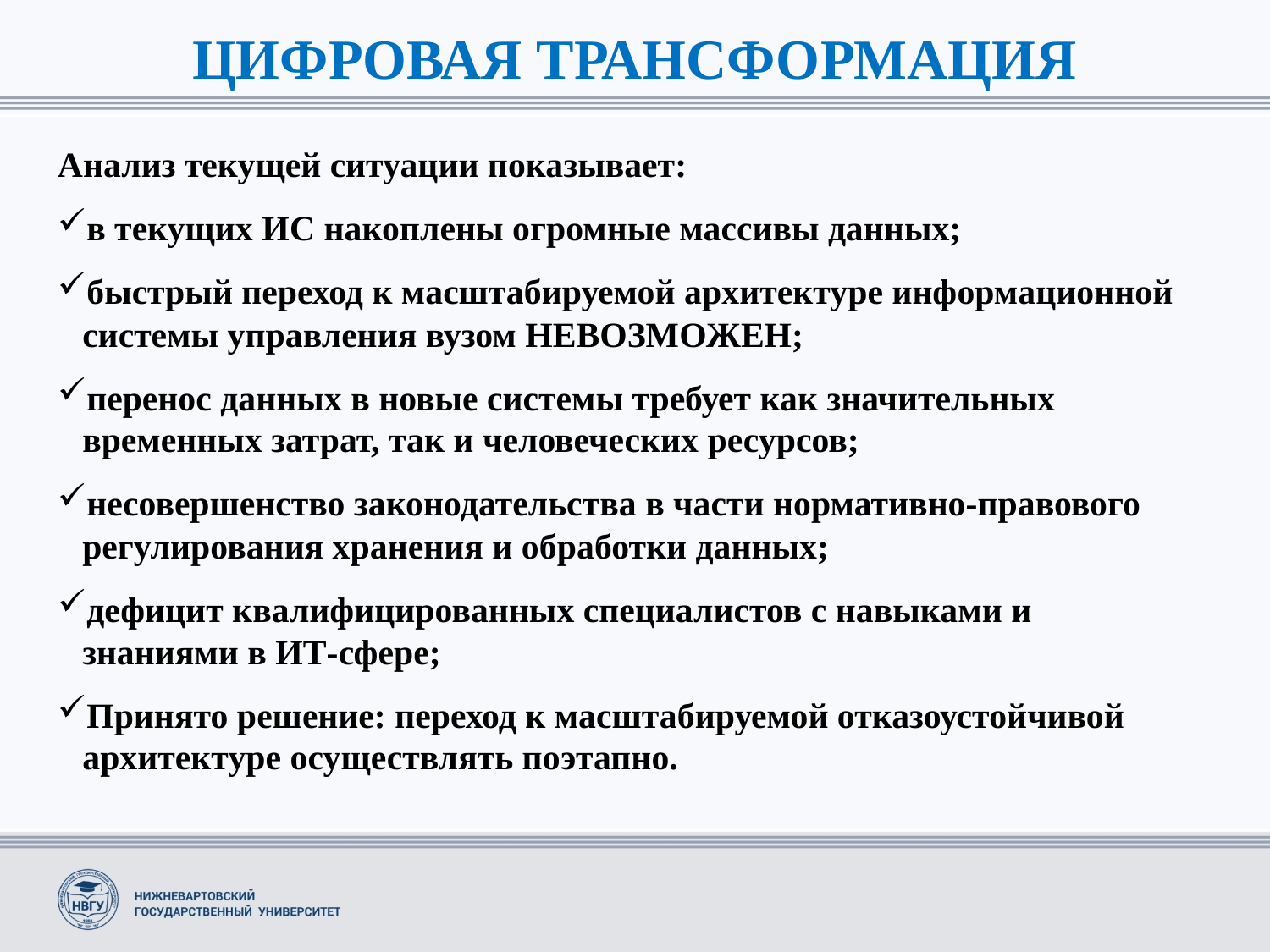

ЦИФРОВАЯ ТРАНСФОРМАЦИЯ
Анализ текущей ситуации показывает:
в текущих ИС накоплены огромные массивы данных;
быстрый переход к масштабируемой архитектуре информационной системы управления вузом НЕВОЗМОЖЕН;
перенос данных в новые системы требует как значительных временных затрат, так и человеческих ресурсов;
несовершенство законодательства в части нормативно-правового регулирования хранения и обработки данных;
дефицит квалифицированных специалистов с навыками и знаниями в ИТ-сфере;
Принято решение: переход к масштабируемой отказоустойчивой архитектуре осуществлять поэтапно.